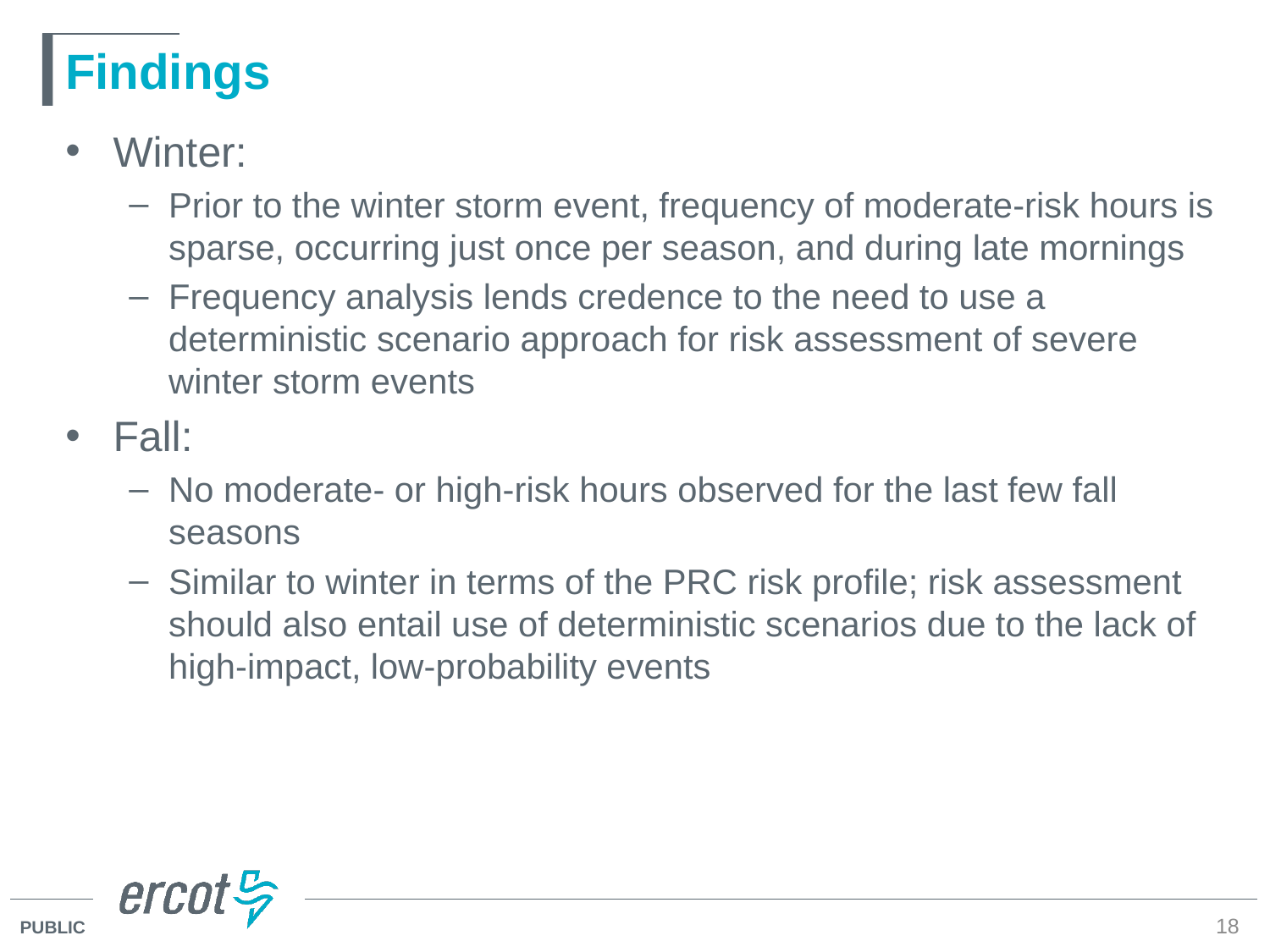

# Findings
Winter:
Prior to the winter storm event, frequency of moderate-risk hours is sparse, occurring just once per season, and during late mornings
Frequency analysis lends credence to the need to use a deterministic scenario approach for risk assessment of severe winter storm events
Fall:
No moderate- or high-risk hours observed for the last few fall seasons
Similar to winter in terms of the PRC risk profile; risk assessment should also entail use of deterministic scenarios due to the lack of high-impact, low-probability events
18